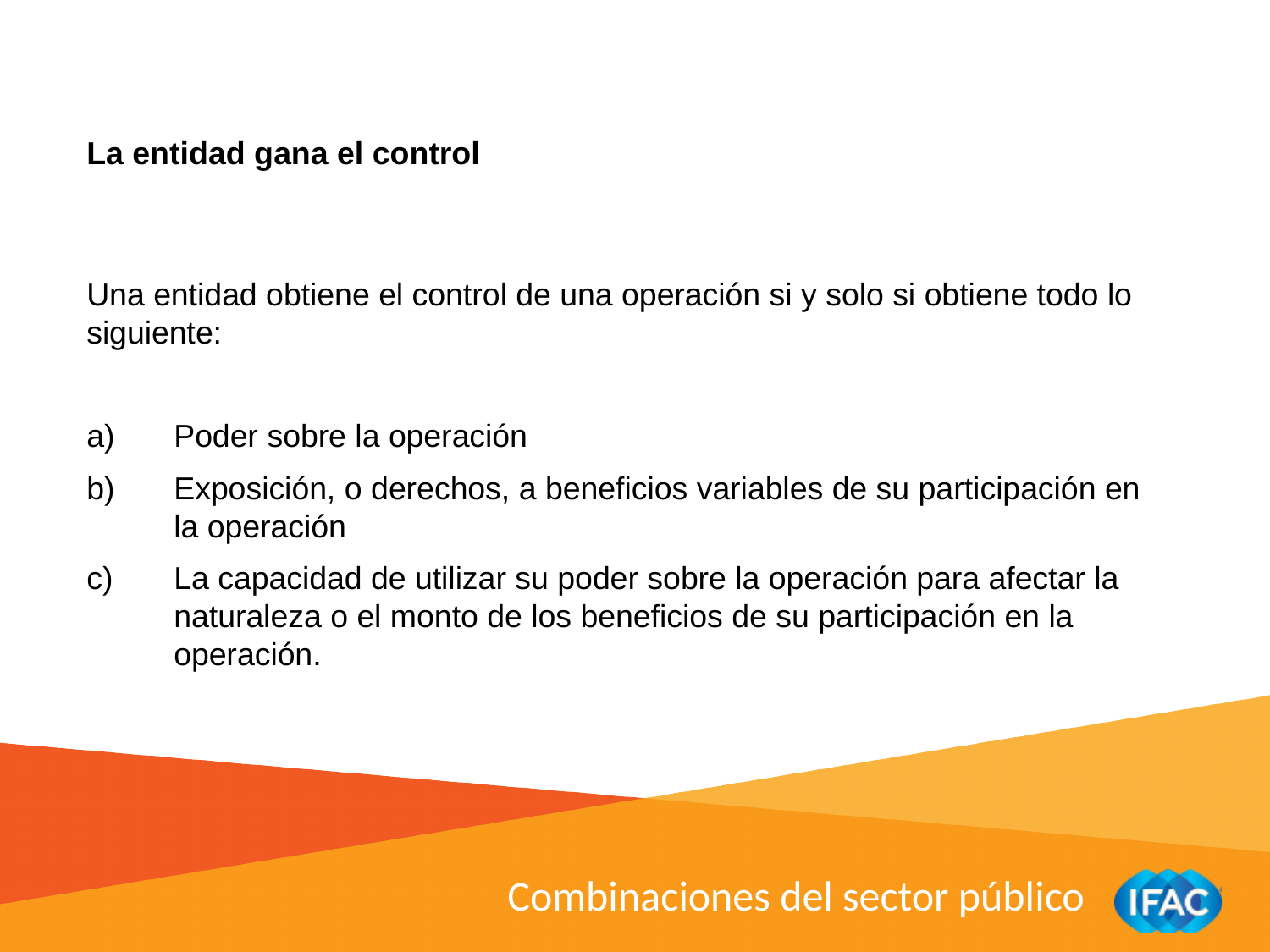

La entidad gana el control

Una entidad obtiene el control de una operación si y solo si obtiene todo lo siguiente:

Poder sobre la operación
Exposición, o derechos, a beneficios variables de su participación en la operación
La capacidad de utilizar su poder sobre la operación para afectar la naturaleza o el monto de los beneficios de su participación en la operación.

Combinaciones del sector público